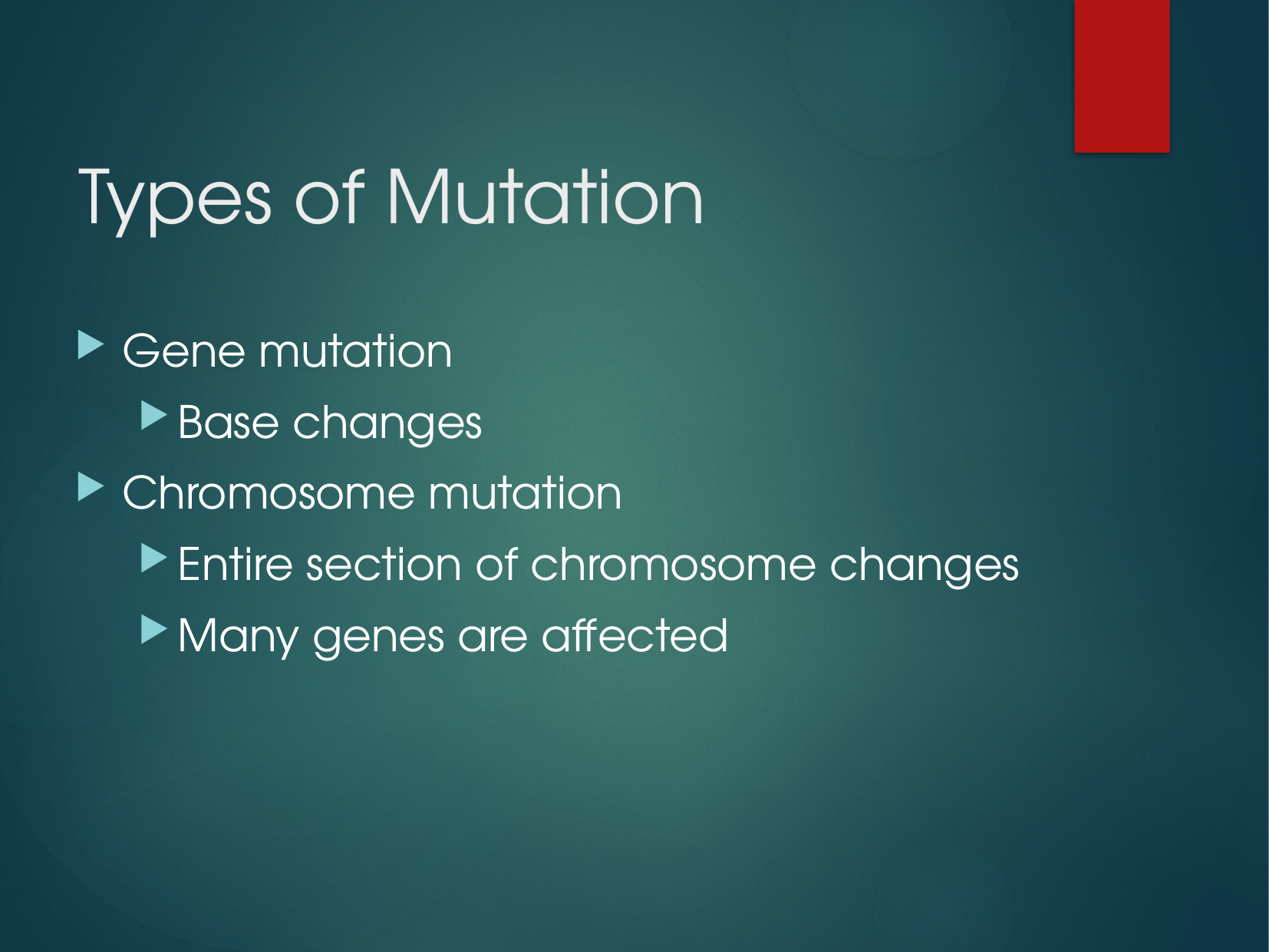

# Types of Mutation
Gene mutation
Base changes
Chromosome mutation
Entire section of chromosome changes
Many genes are affected